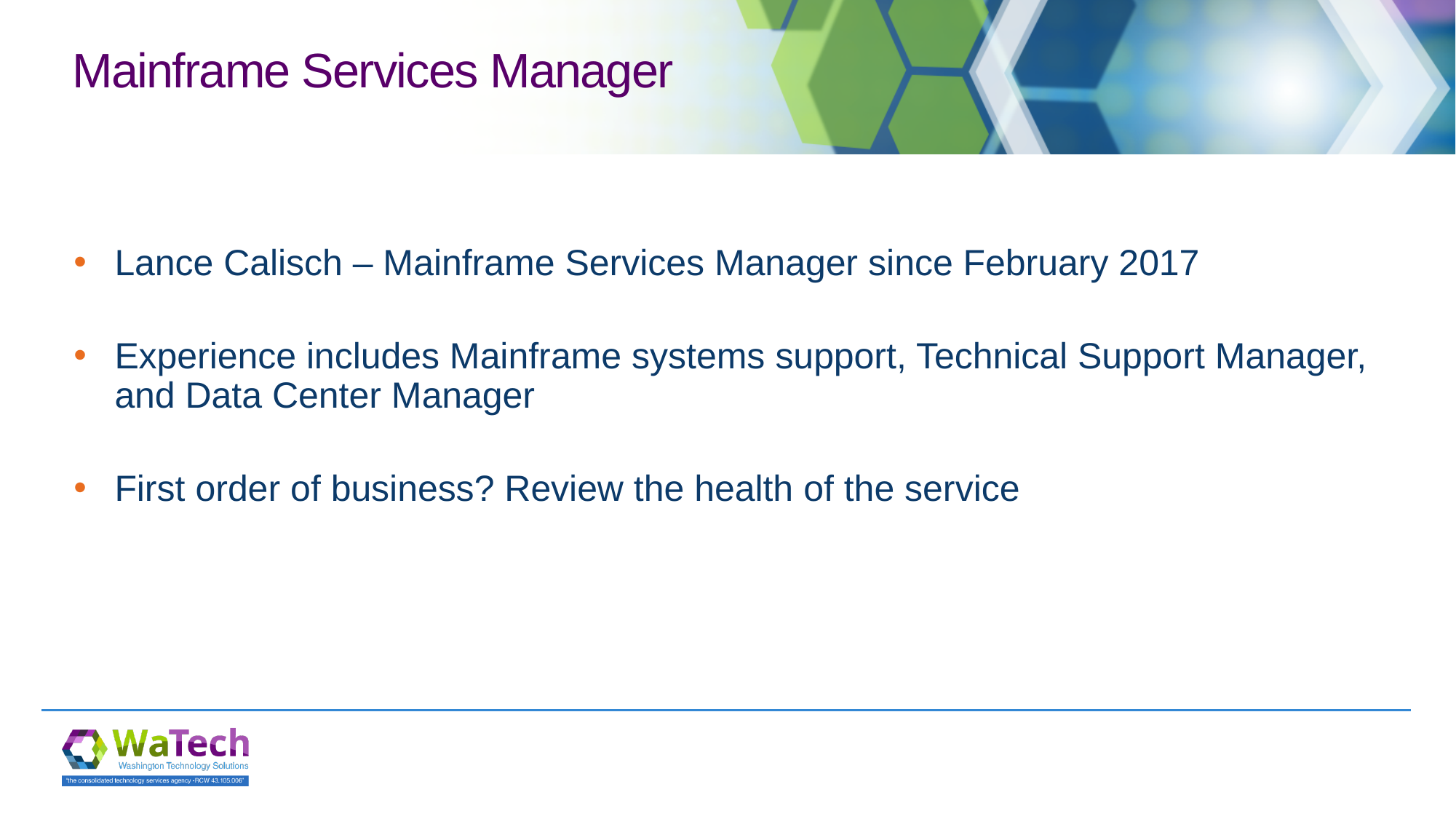

# Mainframe Services Manager

Lance Calisch – Mainframe Services Manager since February 2017

Experience includes Mainframe systems support, Technical Support Manager, and Data Center Manager

First order of business? Review the health of the service